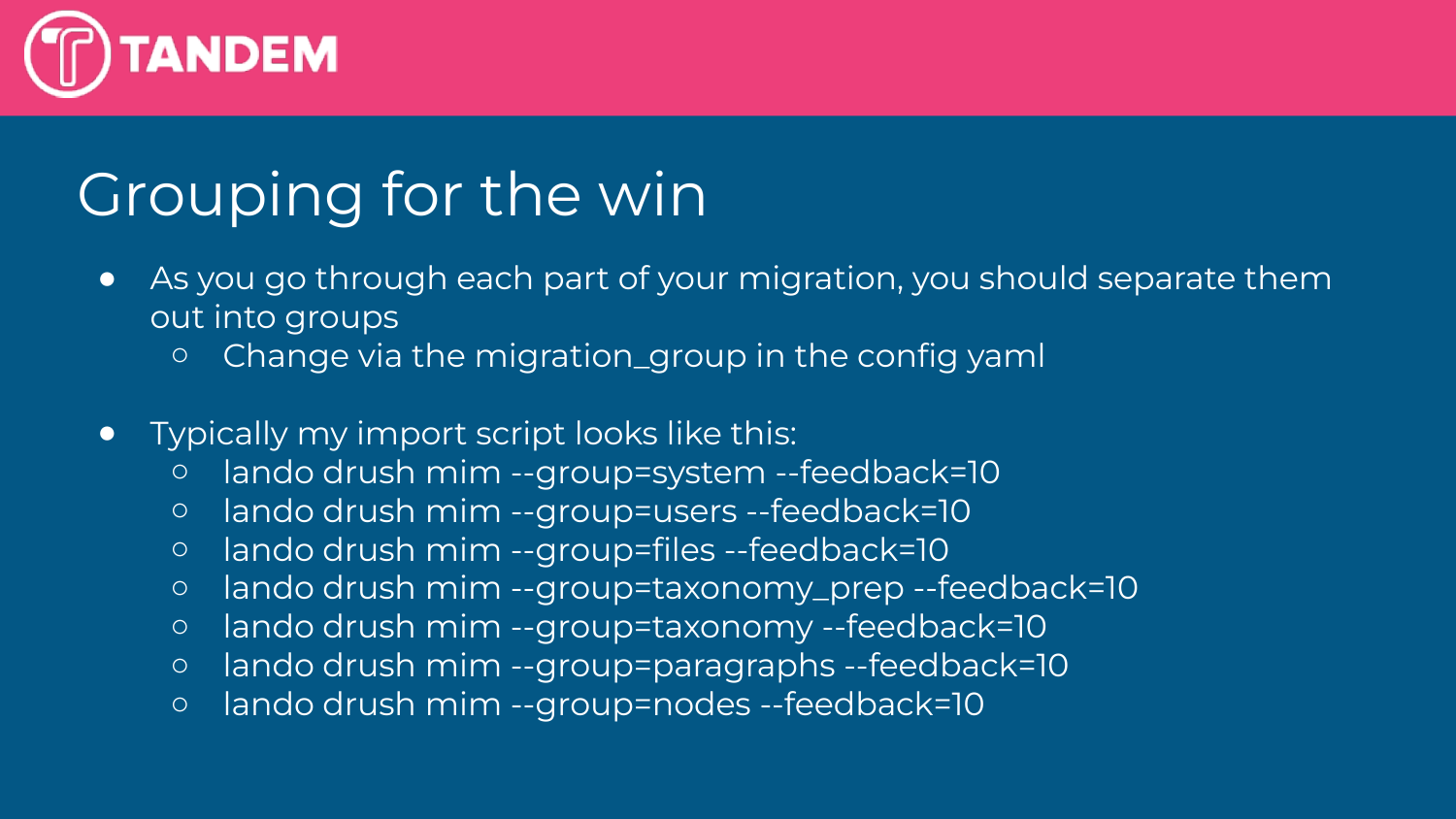

Grouping for the win

As you go through each part of your migration, you should separate them out into groups
Change via the migration_group in the config yaml

Typically my import script looks like this:
lando drush mim --group=system --feedback=10
lando drush mim --group=users --feedback=10
lando drush mim --group=files --feedback=10
lando drush mim --group=taxonomy_prep --feedback=10
lando drush mim --group=taxonomy --feedback=10
lando drush mim --group=paragraphs --feedback=10
lando drush mim --group=nodes --feedback=10